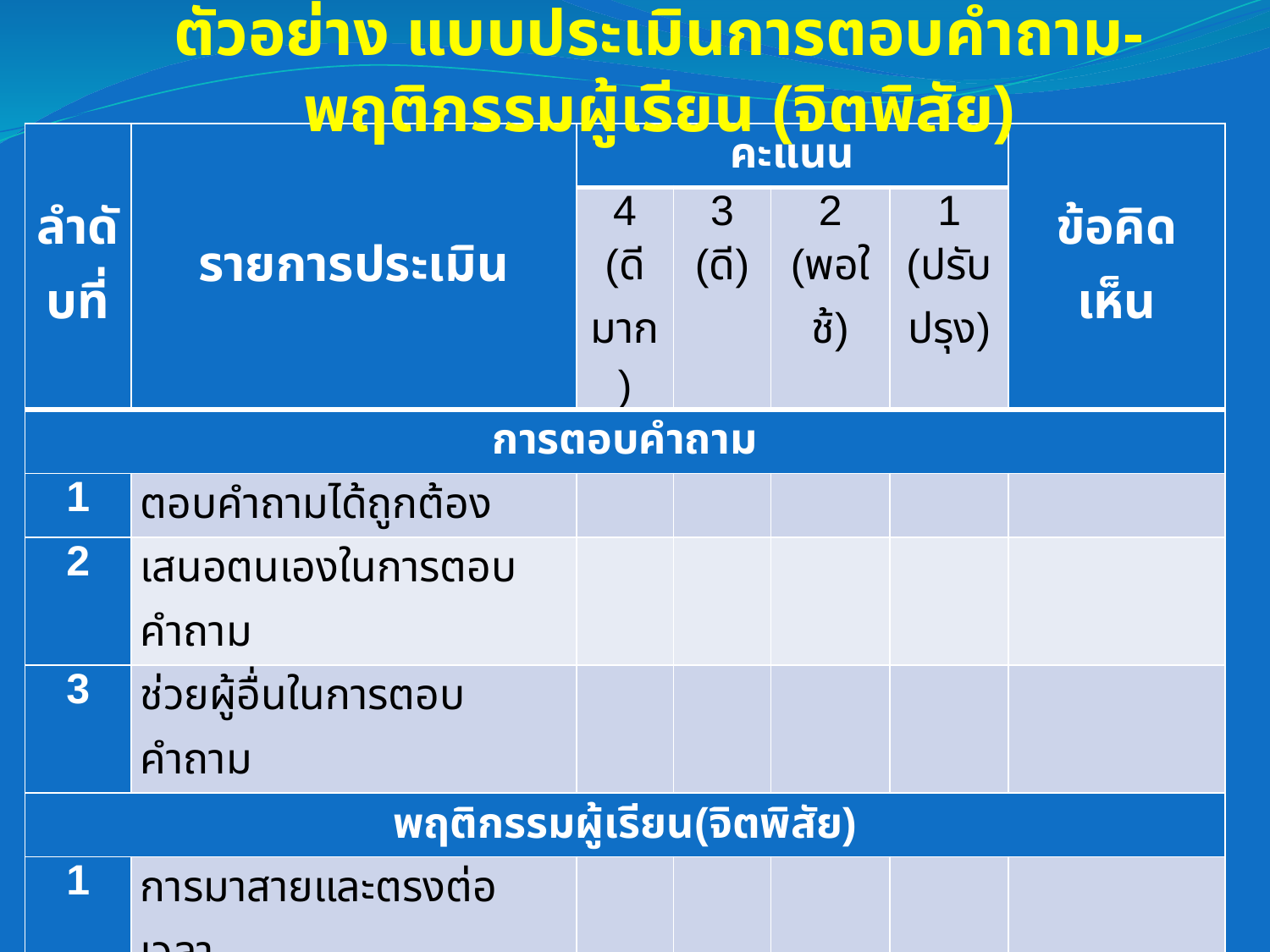

ตัวอย่าง แบบประเมินการตอบคำถาม-พฤติกรรมผู้เรียน (จิตพิสัย)
| ลำดับที่ | รายการประเมิน | คะแนน |  |  |  | ข้อคิดเห็น |
| --- | --- | --- | --- | --- | --- | --- |
|  |  | 4 (ดีมาก) | 3 (ดี) | 2 (พอใช้) | 1 (ปรับปรุง) |  |
| การตอบคำถาม |  |  |  |  |  |  |
| 1 | ตอบคำถามได้ถูกต้อง |  |  |  |  |  |
| 2 | เสนอตนเองในการตอบคำถาม |  |  |  |  |  |
| 3 | ช่วยผู้อื่นในการตอบคำถาม |  |  |  |  |  |
| พฤติกรรมผู้เรียน(จิตพิสัย) |  |  |  |  |  |  |
| 1 | การมาสายและตรงต่อเวลา |  |  |  |  |  |
| 2 | การรักษาความสะอาดของห้องเรียน |  |  |  |  |  |
| 3 | การใช้อุปกรณ์อย่างถูกต้องและการดูแลรักษา |  |  |  |  |  |
| 4 | การโต้ตอบระหว่างผู้เรียนและผู้สอน |  |  |  |  |  |
| 5 | การแสดงความคิดเห็นและการตั้งคำถาม |  |  |  |  |  |
| 6 | ความกระตือรือร้น (Active) ในการทำงาน |  |  |  |  |  |
18